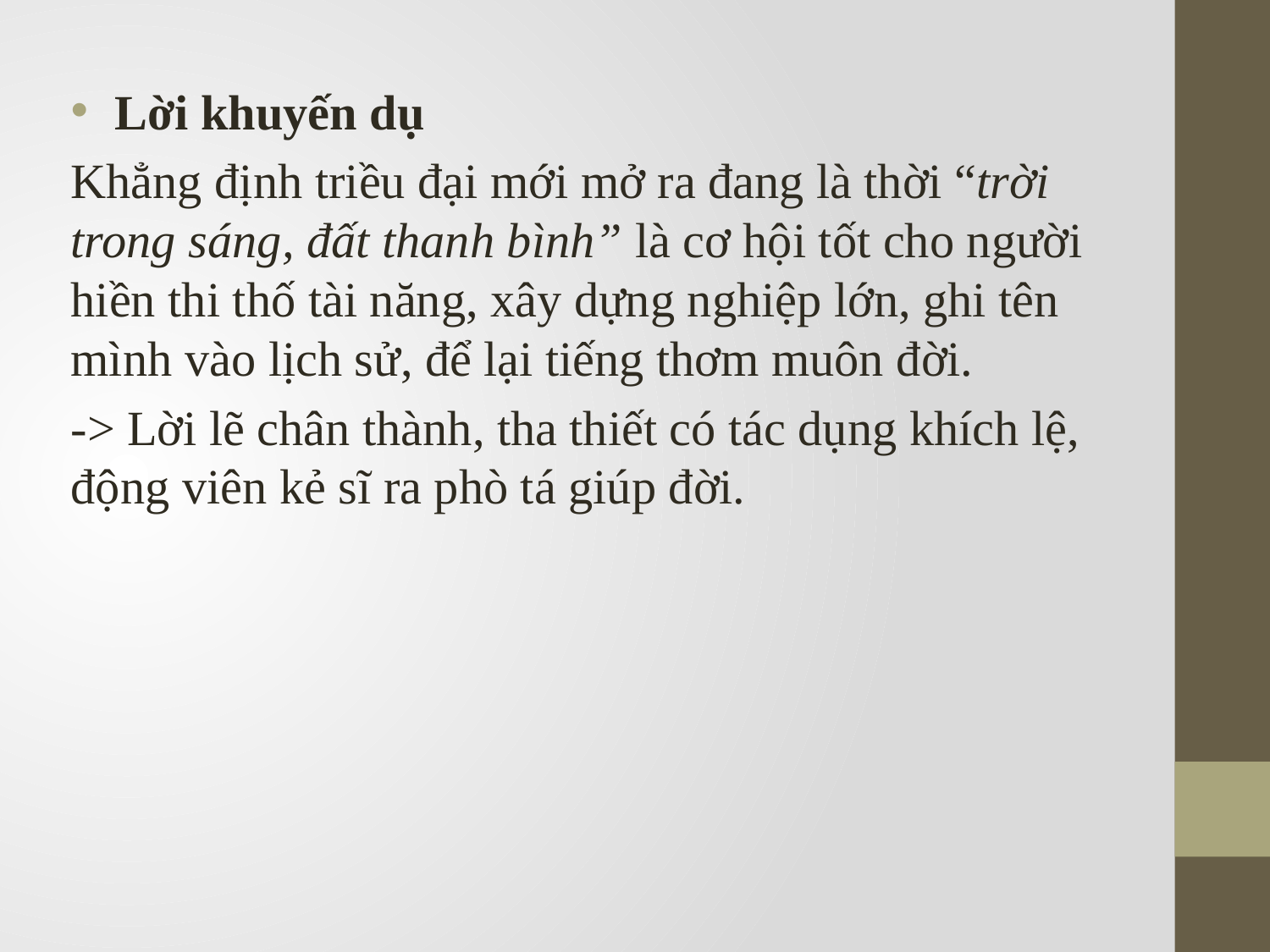

Lời khuyến dụ
Khẳng định triều đại mới mở ra đang là thời “trời trong sáng, đất thanh bình” là cơ hội tốt cho người hiền thi thố tài năng, xây dựng nghiệp lớn, ghi tên mình vào lịch sử, để lại tiếng thơm muôn đời.
-> Lời lẽ chân thành, tha thiết có tác dụng khích lệ, động viên kẻ sĩ ra phò tá giúp đời.